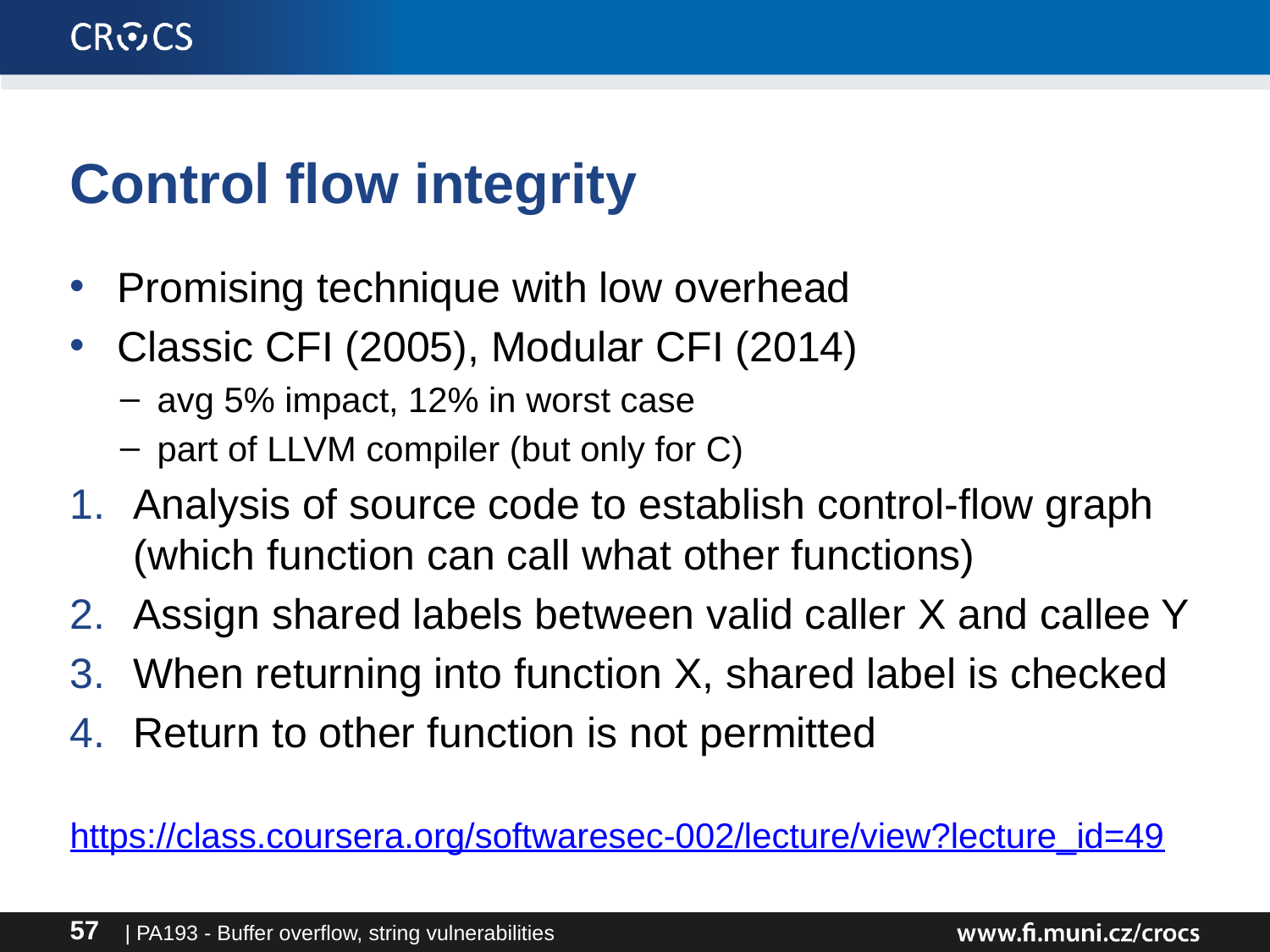

# Control flow integrity
Promising technique with low overhead
Classic CFI (2005), Modular CFI (2014)
avg 5% impact, 12% in worst case
part of LLVM compiler (but only for C)
Analysis of source code to establish control-flow graph (which function can call what other functions)
Assign shared labels between valid caller X and callee Y
When returning into function X, shared label is checked
Return to other function is not permitted

https://class.coursera.org/softwaresec-002/lecture/view?lecture_id=49

| PA193 - Buffer overflow, string vulnerabilities
57